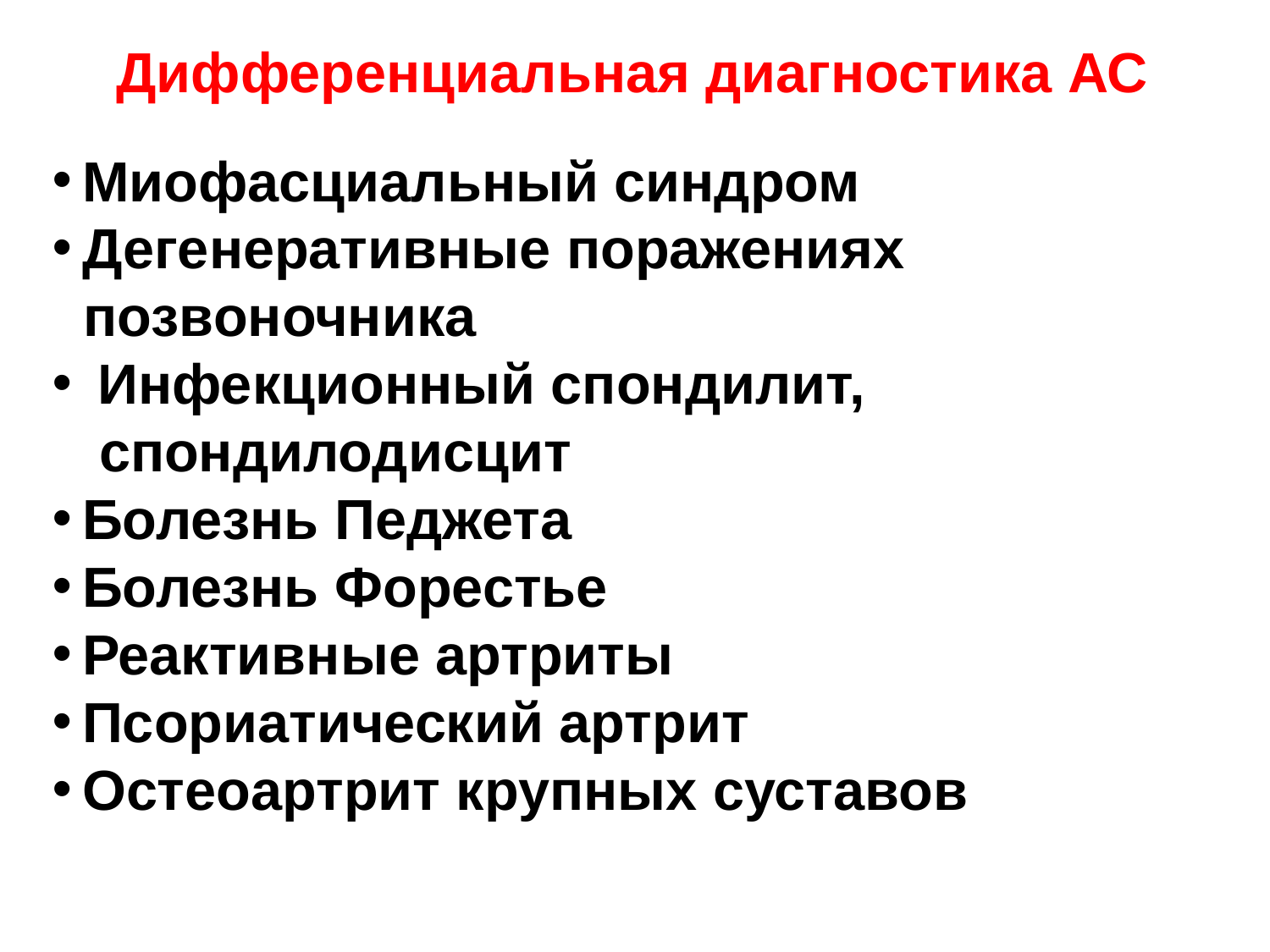

Дифференциальная диагностика АС
Миофасциальный синдром
Дегенеративные поражениях
  позвоночника
 Инфекционный спондилит,
   спондилодисцит
Болезнь Педжета
Болезнь Форестье
Реактивные артриты
Псориатический артрит
Остеоартрит крупных суставов